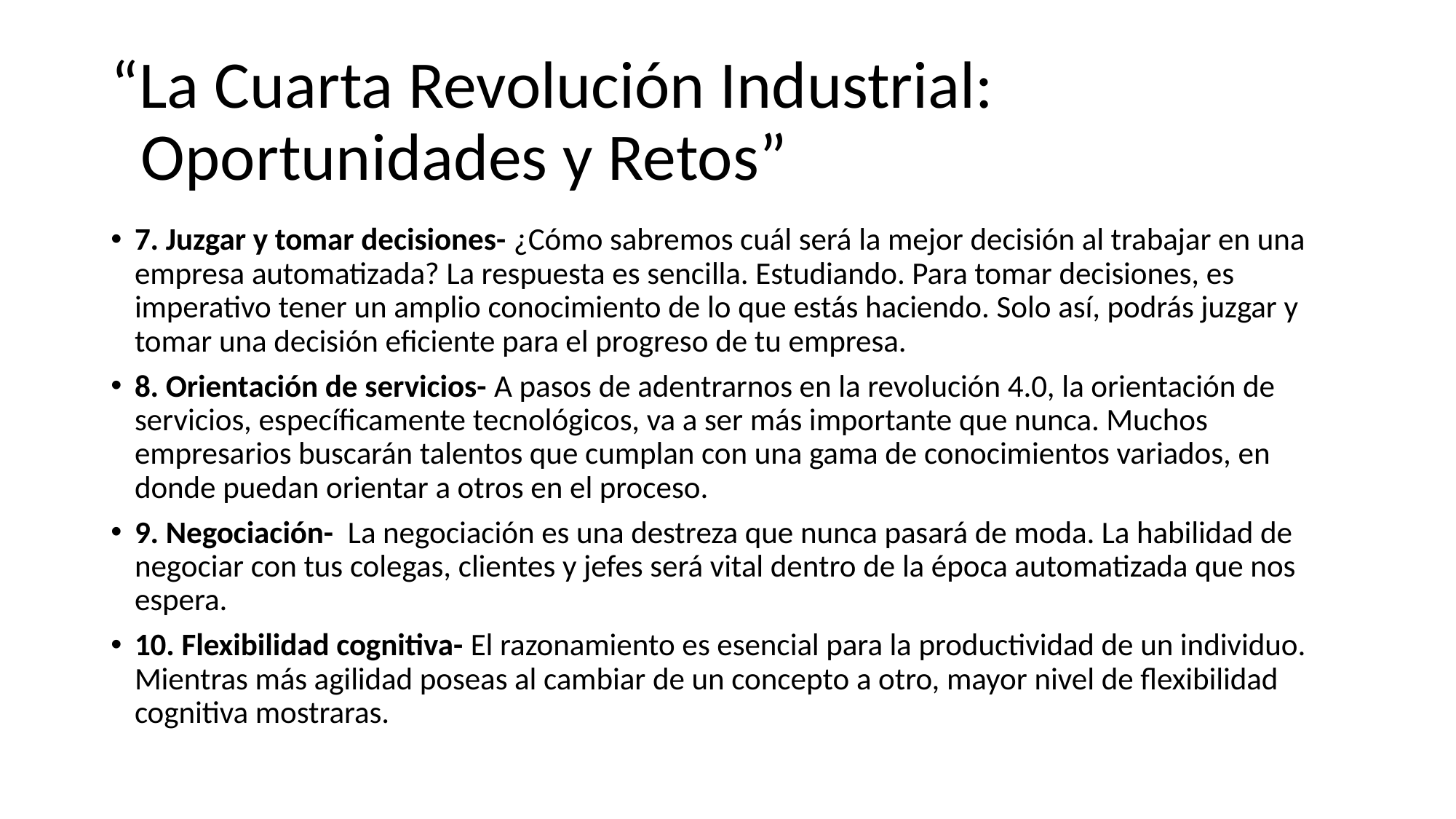

# “La Cuarta Revolución Industrial: Oportunidades y Retos”
7. Juzgar y tomar decisiones- ¿Cómo sabremos cuál será la mejor decisión al trabajar en una empresa automatizada? La respuesta es sencilla. Estudiando. Para tomar decisiones, es imperativo tener un amplio conocimiento de lo que estás haciendo. Solo así, podrás juzgar y tomar una decisión eficiente para el progreso de tu empresa.
8. Orientación de servicios- A pasos de adentrarnos en la revolución 4.0, la orientación de servicios, específicamente tecnológicos, va a ser más importante que nunca. Muchos empresarios buscarán talentos que cumplan con una gama de conocimientos variados, en donde puedan orientar a otros en el proceso.
9. Negociación-  La negociación es una destreza que nunca pasará de moda. La habilidad de negociar con tus colegas, clientes y jefes será vital dentro de la época automatizada que nos espera.
10. Flexibilidad cognitiva- El razonamiento es esencial para la productividad de un individuo. Mientras más agilidad poseas al cambiar de un concepto a otro, mayor nivel de flexibilidad cognitiva mostraras.